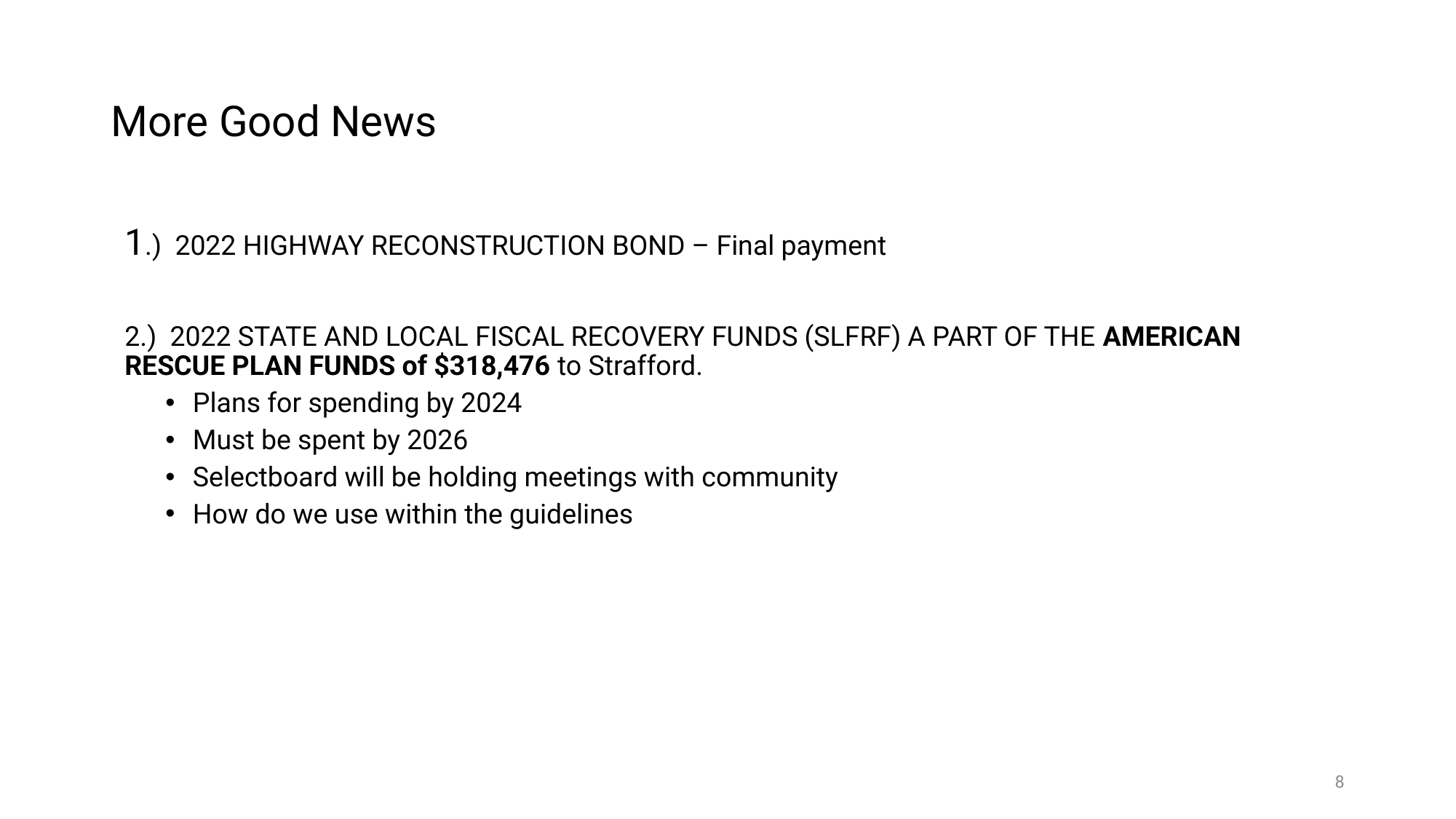

# More Good News
1.)  2022 HIGHWAY RECONSTRUCTION BOND – Final payment

2.)  2022 STATE AND LOCAL FISCAL RECOVERY FUNDS (SLFRF) A PART OF THE AMERICAN RESCUE PLAN FUNDS of $318,476 to Strafford.
Plans for spending by 2024
Must be spent by 2026
Selectboard will be holding meetings with community
How do we use within the guidelines
8